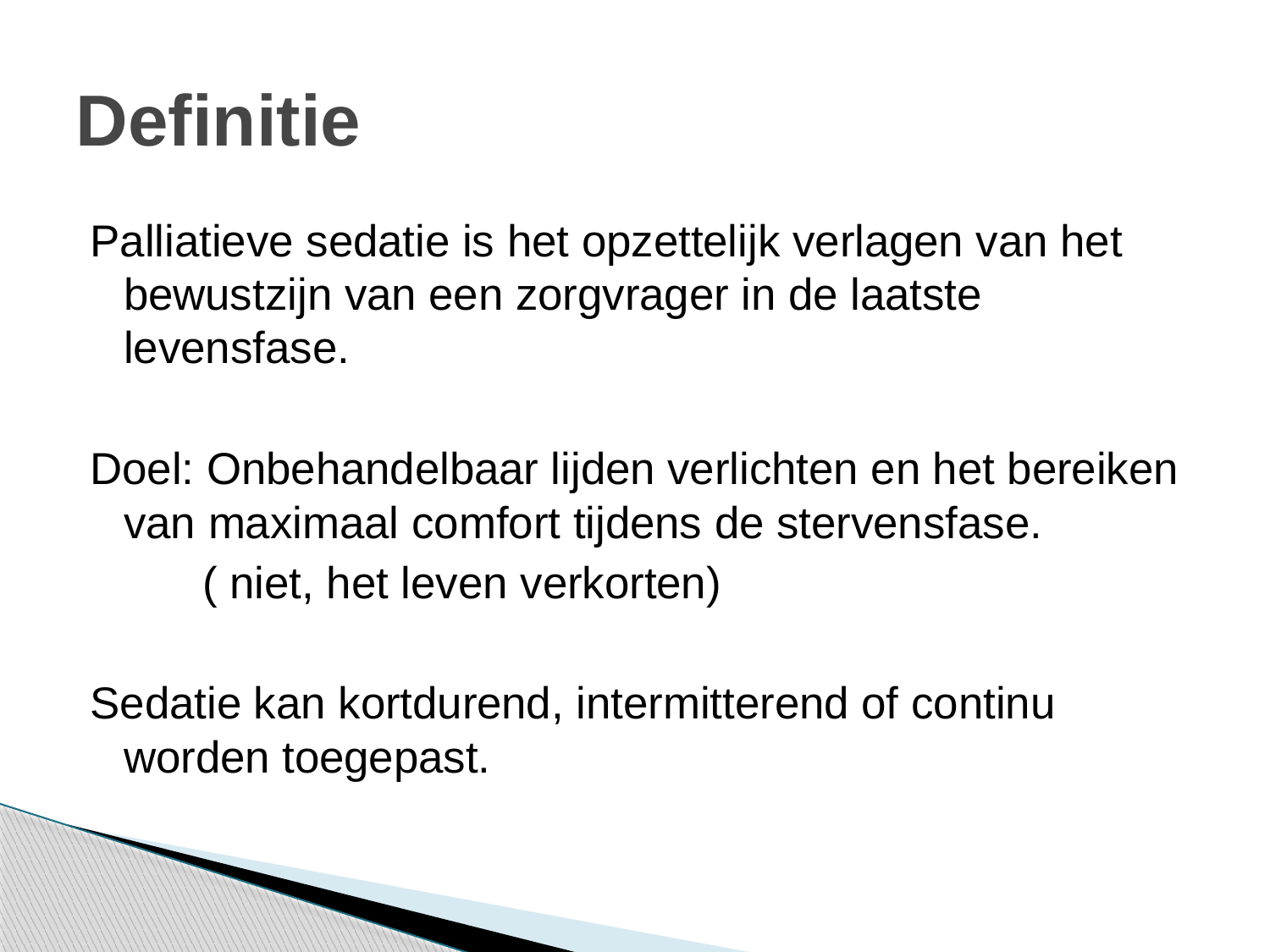

# Definitie
Palliatieve sedatie is het opzettelijk verlagen van het bewustzijn van een zorgvrager in de laatste levensfase.

Doel: Onbehandelbaar lijden verlichten en het bereiken van maximaal comfort tijdens de stervensfase.
         ( niet, het leven verkorten)

Sedatie kan kortdurend, intermitterend of continu worden toegepast.